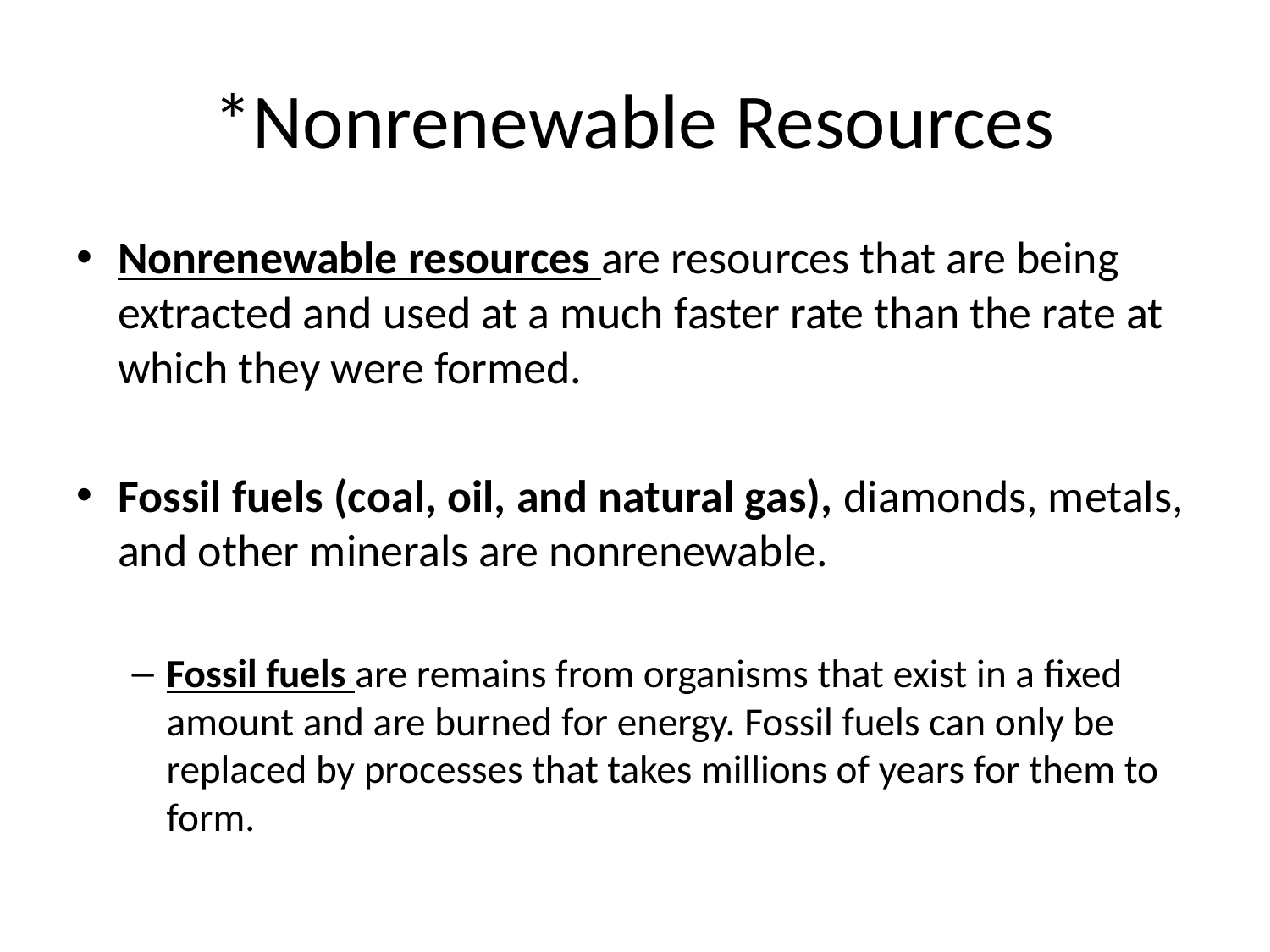

# *Nonrenewable Resources
Nonrenewable resources are resources that are being extracted and used at a much faster rate than the rate at which they were formed.

Fossil fuels (coal, oil, and natural gas), diamonds, metals, and other minerals are nonrenewable.

Fossil fuels are remains from organisms that exist in a fixed amount and are burned for energy. Fossil fuels can only be replaced by processes that takes millions of years for them to form.